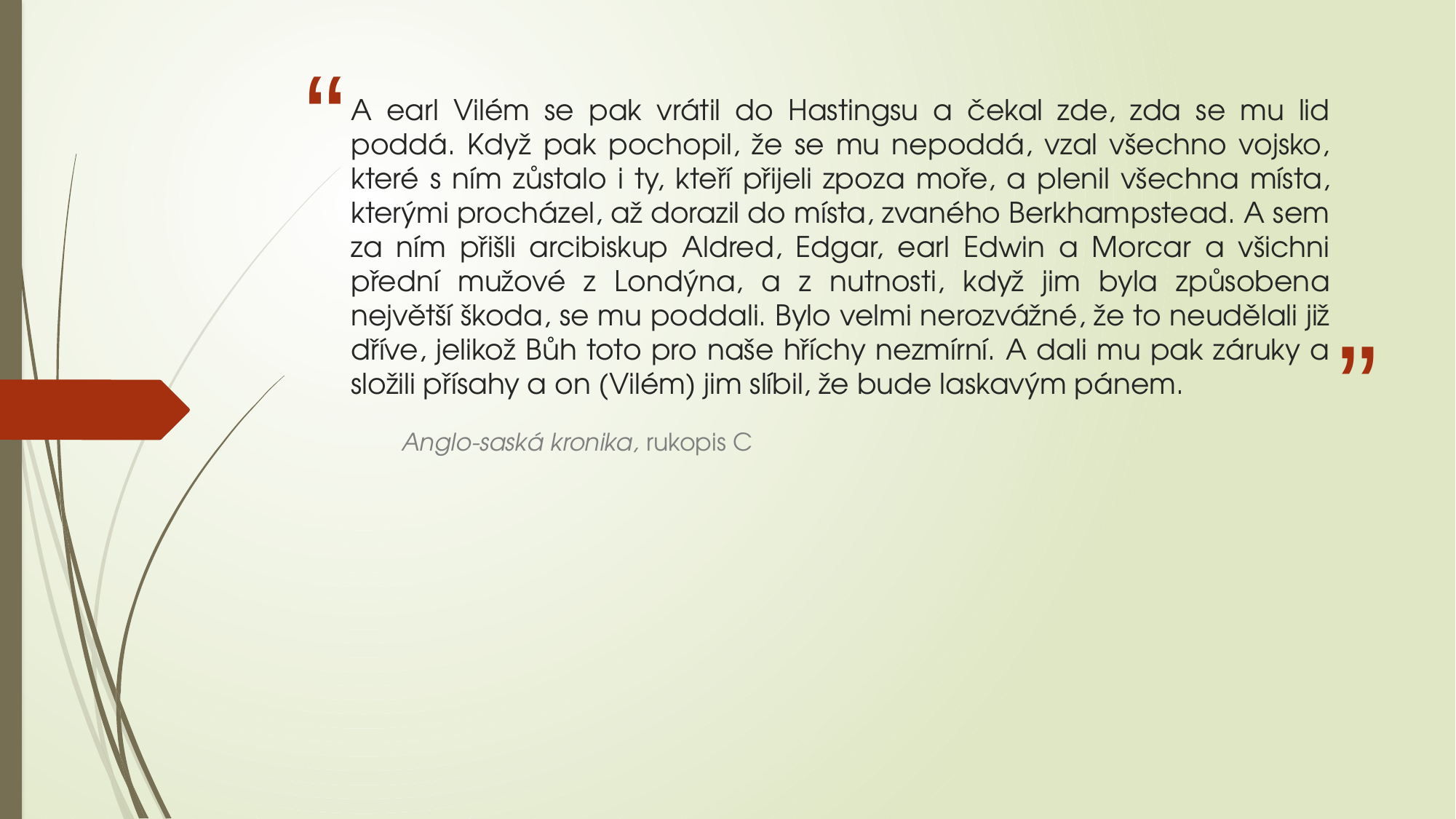

# A earl Vilém se pak vrátil do Hastingsu a čekal zde, zda se mu lid poddá. Když pak pochopil, že se mu nepoddá, vzal všechno vojsko, které s ním zůstalo i ty, kteří přijeli zpoza moře, a plenil všechna místa, kterými procházel, až dorazil do místa, zvaného Berkhampstead. A sem za ním přišli arcibiskup Aldred, Edgar, earl Edwin a Morcar a všichni přední mužové z Londýna, a z nutnosti, když jim byla způsobena největší škoda, se mu poddali. Bylo velmi nerozvážné, že to neudělali již dříve, jelikož Bůh toto pro naše hříchy nezmírní. A dali mu pak záruky a složili přísahy a on (Vilém) jim slíbil, že bude laskavým pánem.
Anglo-saská kronika, rukopis C